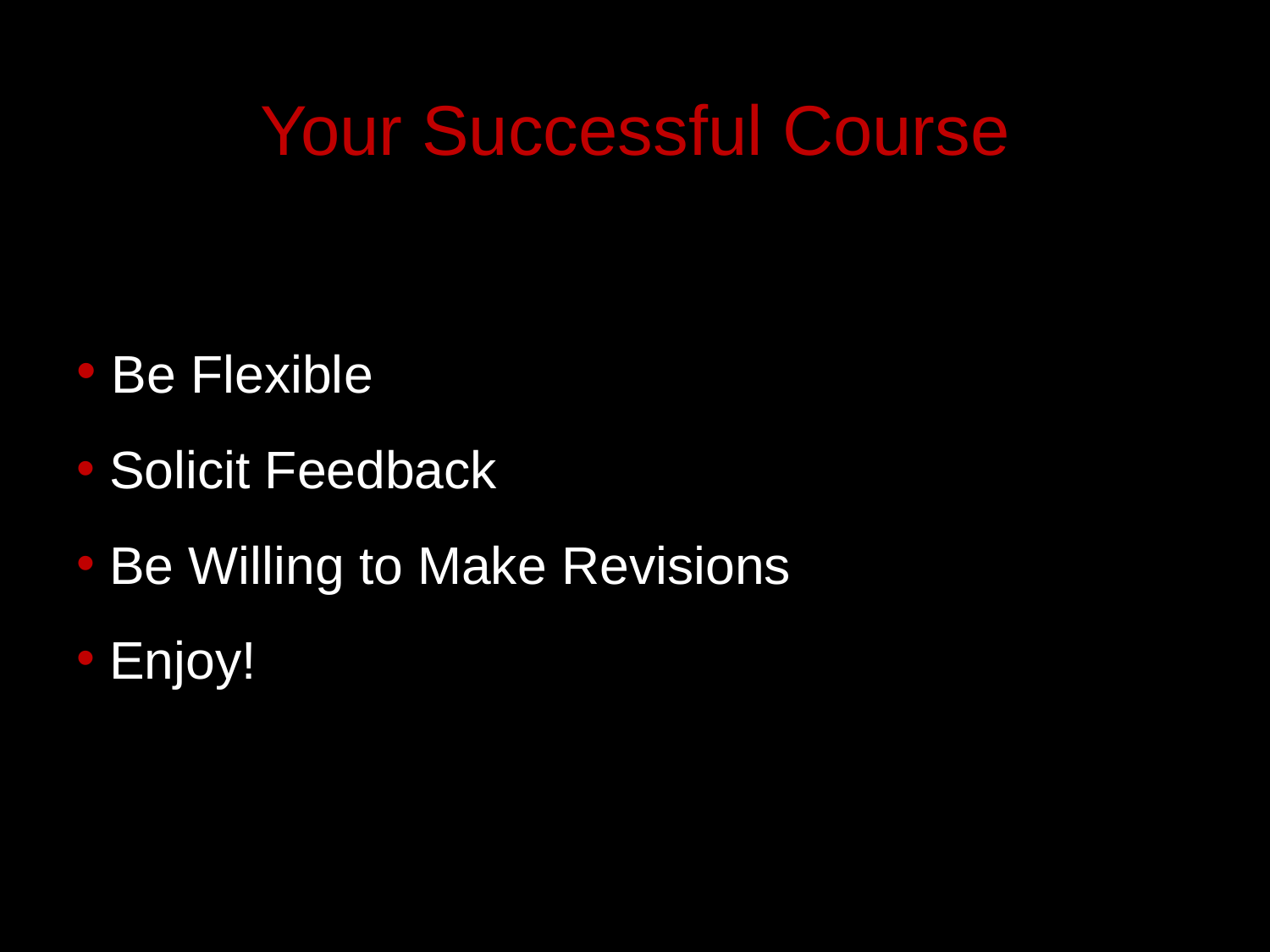

# Your Successful Course
 Be Flexible
 Solicit Feedback
 Be Willing to Make Revisions
 Enjoy!